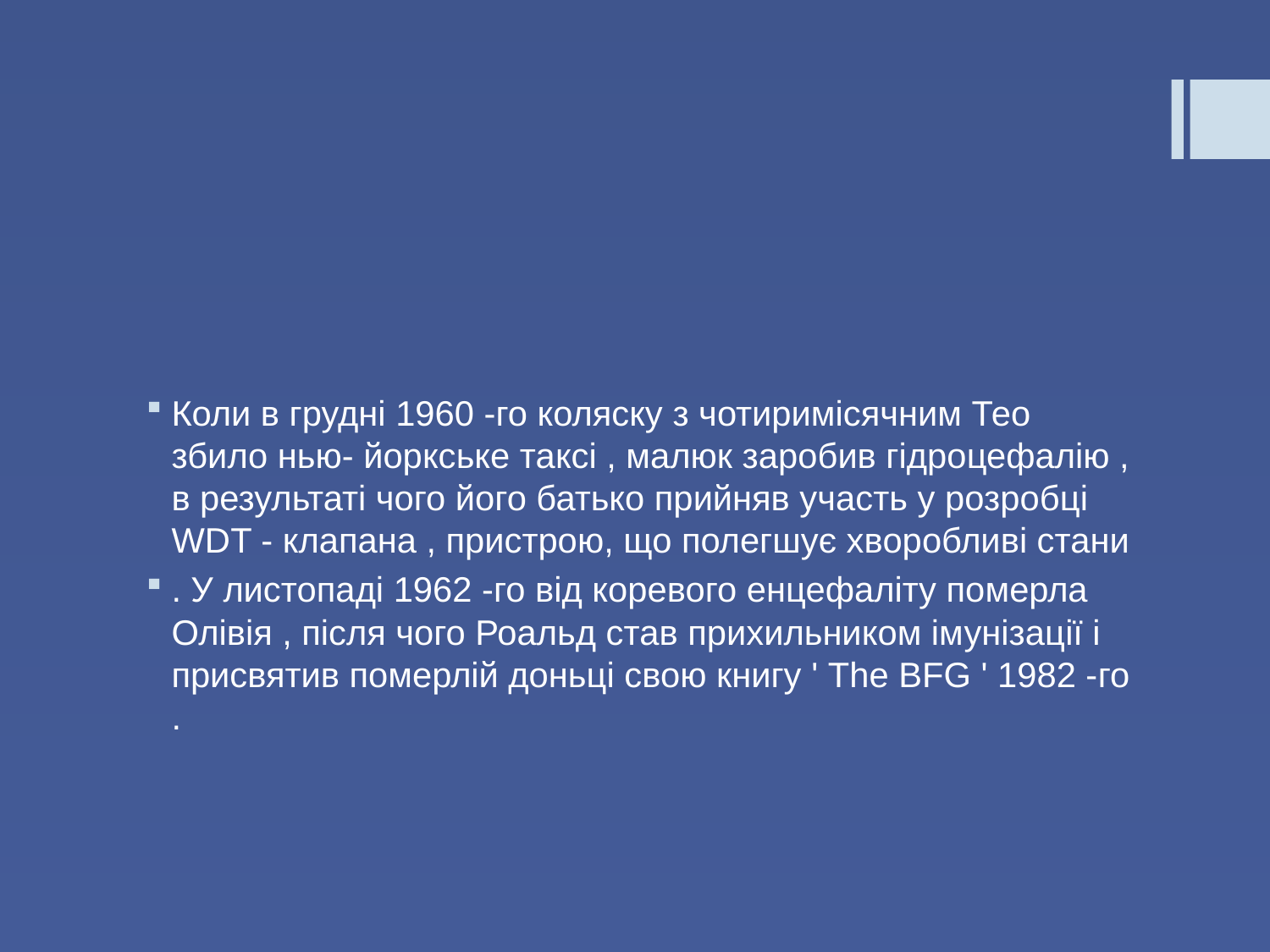

#
Коли в грудні 1960 -го коляску з чотиримісячним Тео збило нью- йоркське таксі , малюк заробив гідроцефалію , в результаті чого його батько прийняв участь у розробці WDT - клапана , пристрою, що полегшує хворобливі стани
. У листопаді 1962 -го від коревого енцефаліту померла Олівія , після чого Роальд став прихильником імунізації і присвятив померлій доньці свою книгу ' The BFG ' 1982 -го .